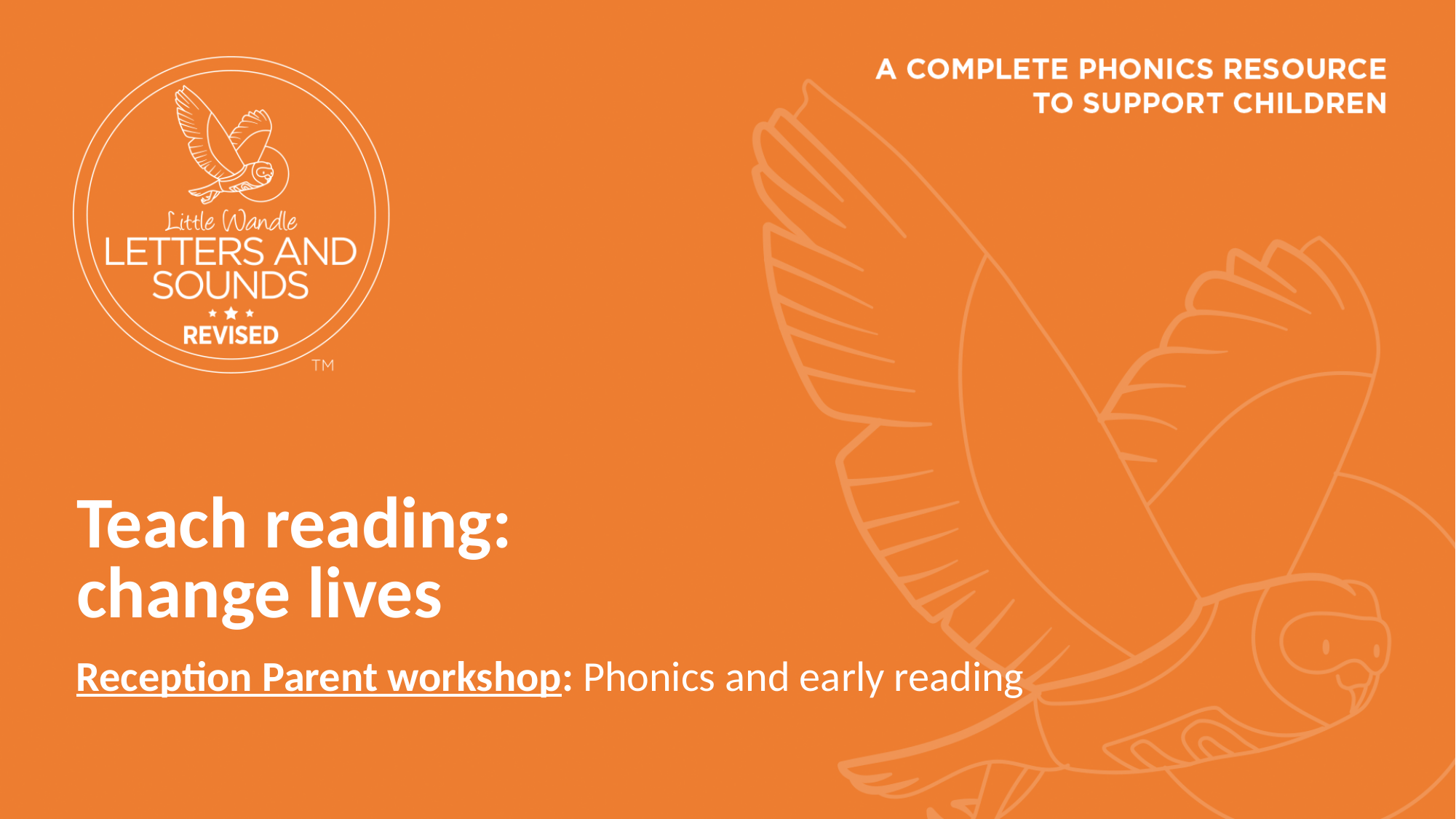

Teach reading: change lives
Reception Parent workshop: Phonics and early reading